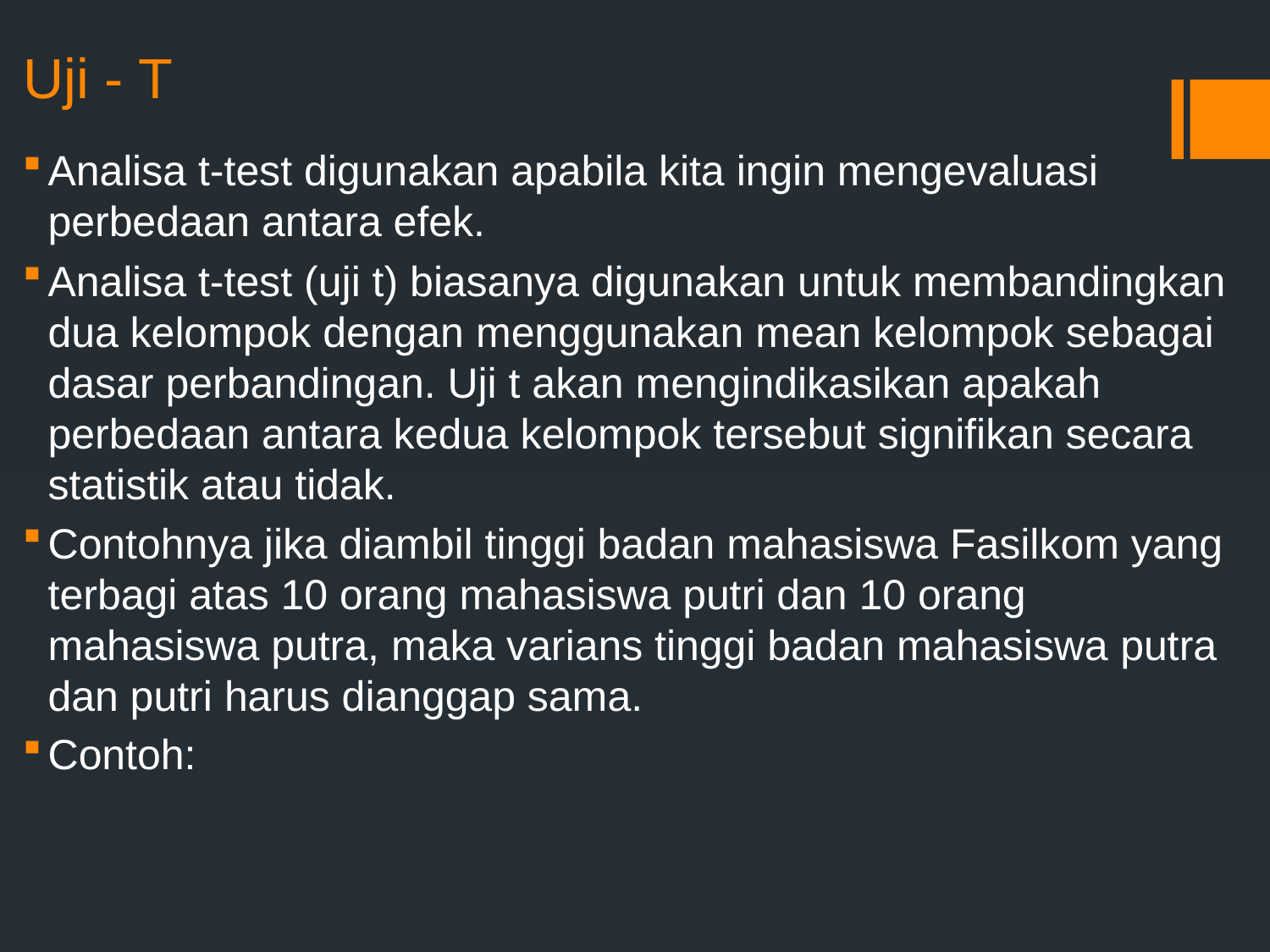

# Uji - T
Analisa t-test digunakan apabila kita ingin mengevaluasi perbedaan antara efek.
Analisa t-test (uji t) biasanya digunakan untuk membandingkan dua kelompok dengan menggunakan mean kelompok sebagai dasar perbandingan. Uji t akan mengindikasikan apakah perbedaan antara kedua kelompok tersebut signifikan secara statistik atau tidak.
Contohnya jika diambil tinggi badan mahasiswa Fasilkom yang terbagi atas 10 orang mahasiswa putri dan 10 orang mahasiswa putra, maka varians tinggi badan mahasiswa putra dan putri harus dianggap sama.
Contoh: